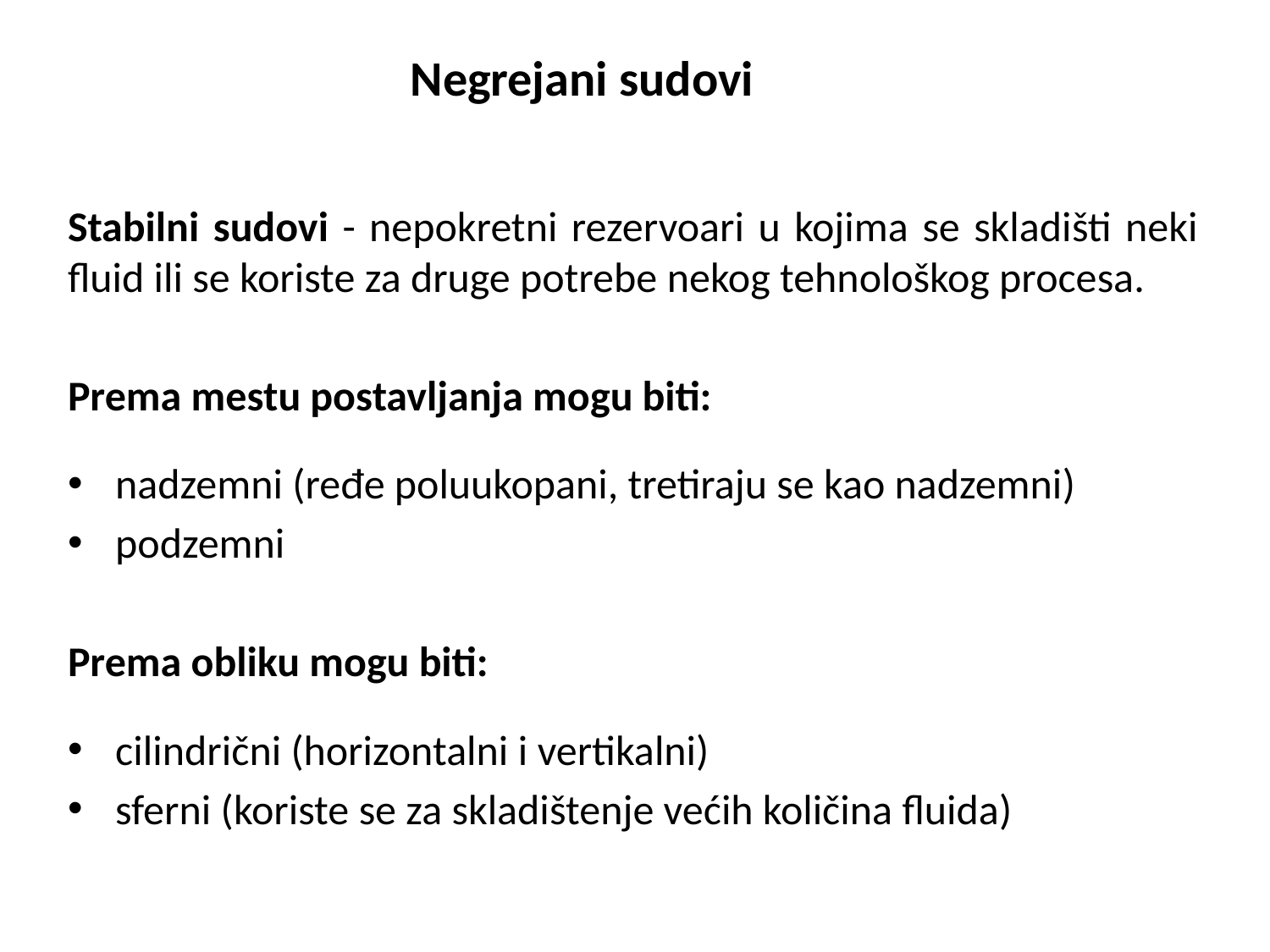

# Negrejani sudovi

Stabilni sudovi - nepokretni rezervoari u kojima se skladišti neki fluid ili se koriste za druge potrebe nekog tehnološkog procesa.

Prema mestu postavljanja mogu biti:

nadzemni (ređe poluukopani, tretiraju se kao nadzemni)
podzemni

Prema obliku mogu biti:

cilindrični (horizontalni i vertikalni)
sferni (koriste se za skladištenje većih količina fluida)